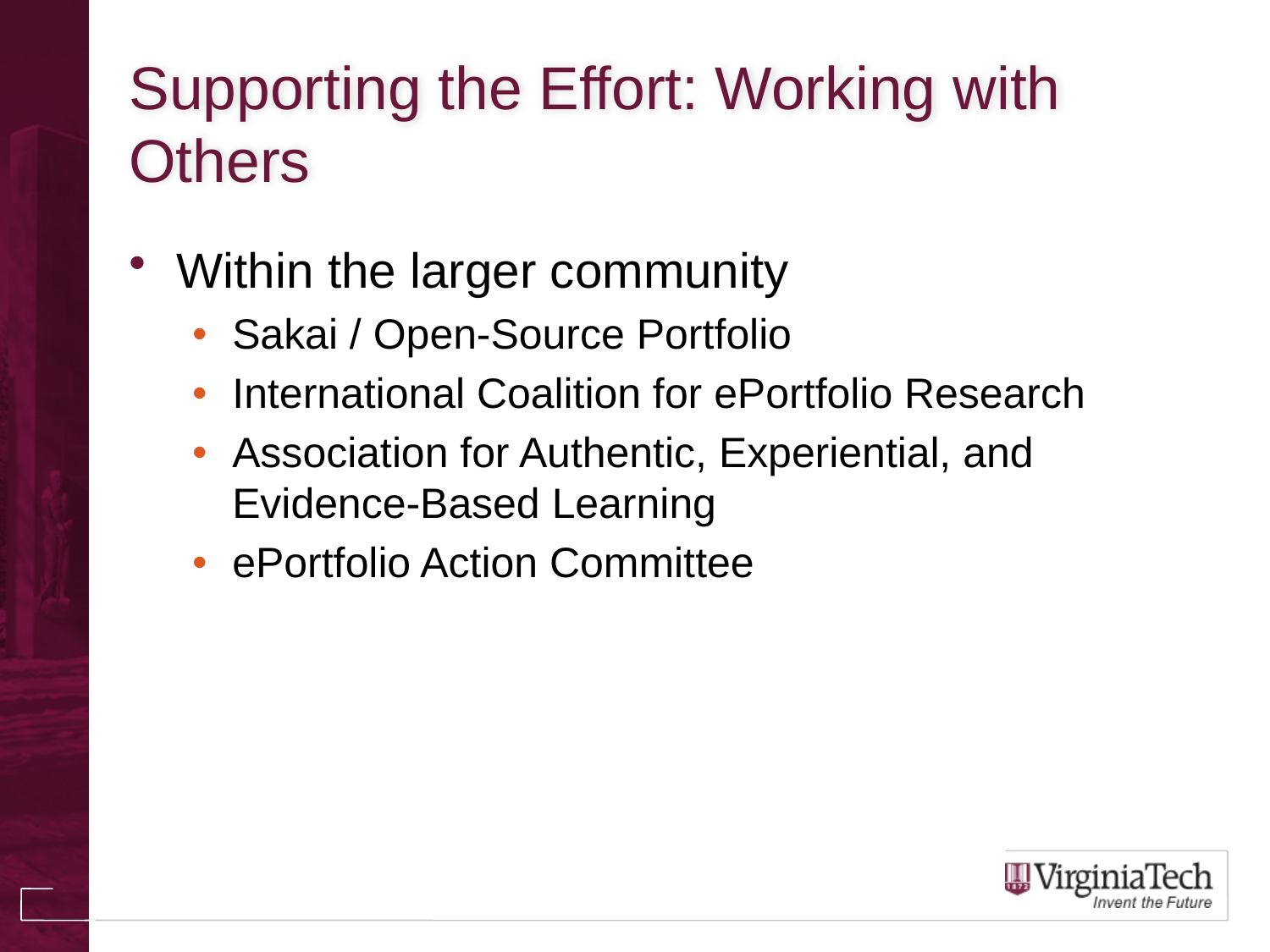

# Supporting the Effort: Working with Others
Within the larger community
Sakai / Open-Source Portfolio
International Coalition for ePortfolio Research
Association for Authentic, Experiential, and Evidence-Based Learning
ePortfolio Action Committee